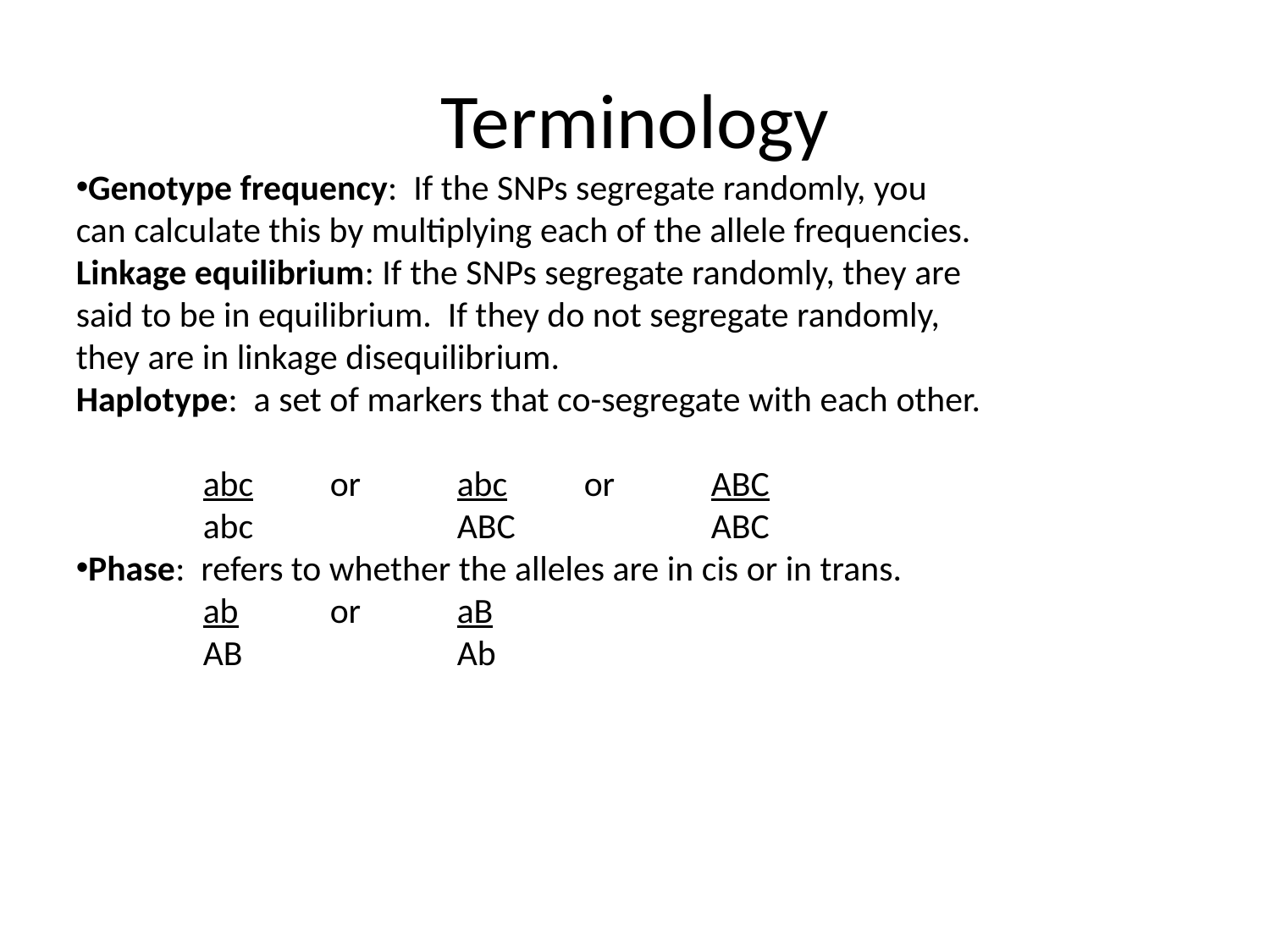

# Terminology
Genotype frequency:  If the SNPs segregate randomly, you can calculate this by multiplying each of the allele frequencies.
Linkage equilibrium: If the SNPs segregate randomly, they are said to be in equilibrium.  If they do not segregate randomly, they are in linkage disequilibrium.
Haplotype:  a set of markers that co-segregate with each other.
	abc	or 	abc	or 	ABC
	abc		ABC		ABC
Phase:  refers to whether the alleles are in cis or in trans.
	ab	or 	aB
	AB		Ab